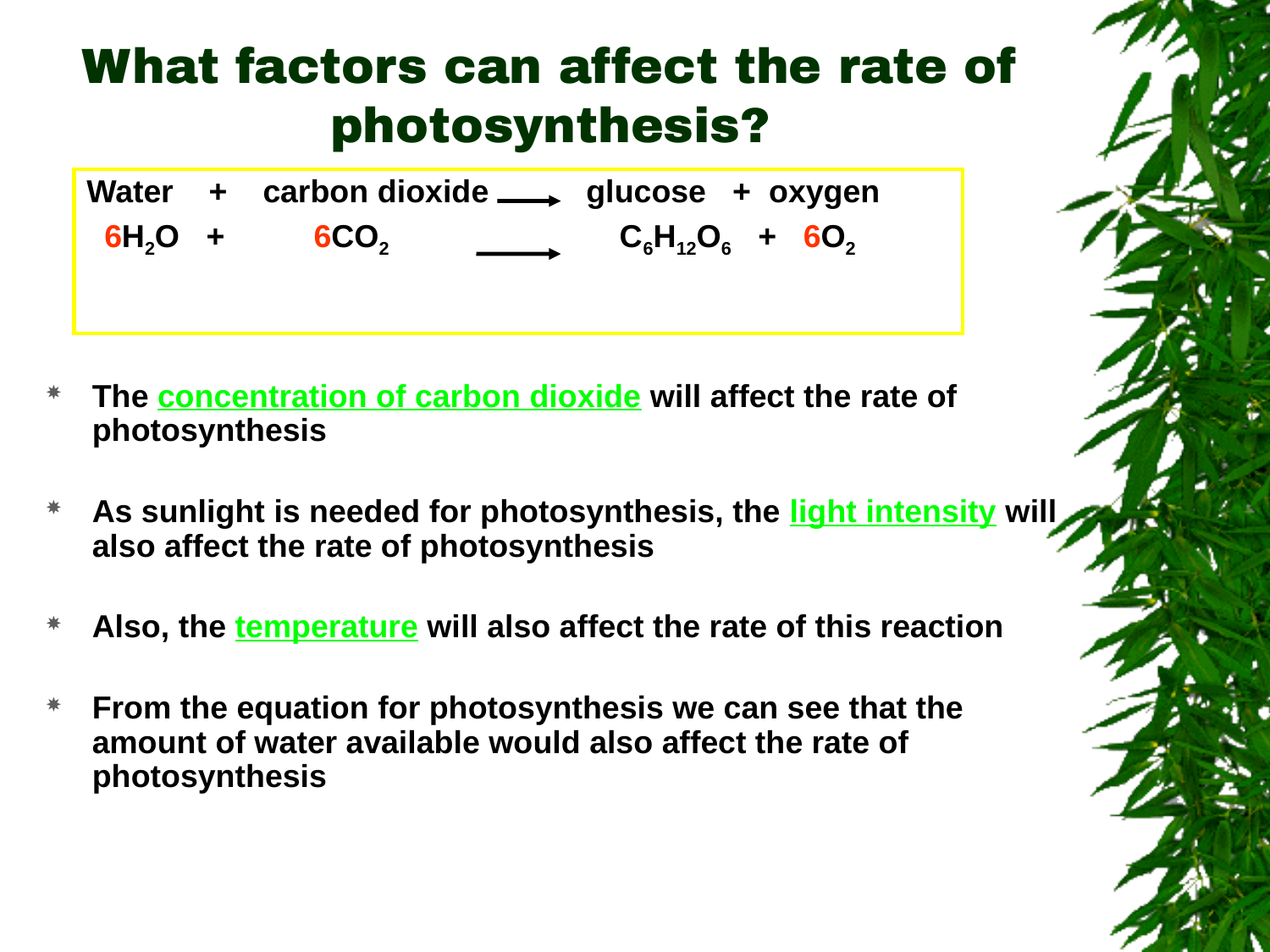

# What factors can affect the rate of photosynthesis?
Water    +    carbon dioxide           glucose   +  oxygen
  6H2O   +          6CO2                          C6H12O6   +   6O2

The concentration of carbon dioxide will affect the rate of photosynthesis

As sunlight is needed for photosynthesis, the light intensity will also affect the rate of photosynthesis

Also, the temperature will also affect the rate of this reaction

From the equation for photosynthesis we can see that the amount of water available would also affect the rate of photosynthesis